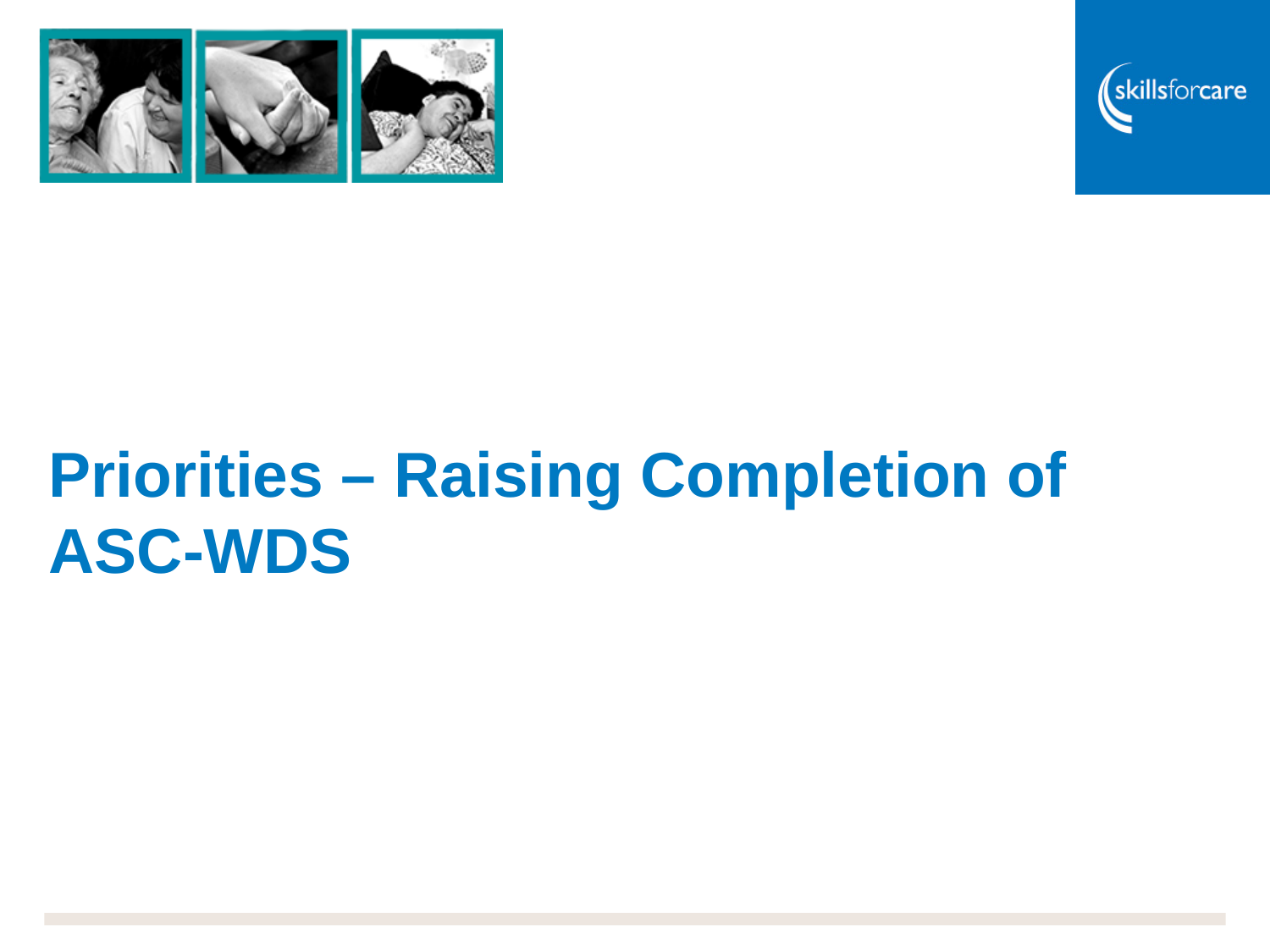

# Priorities – Raising Completion of ASC-WDS